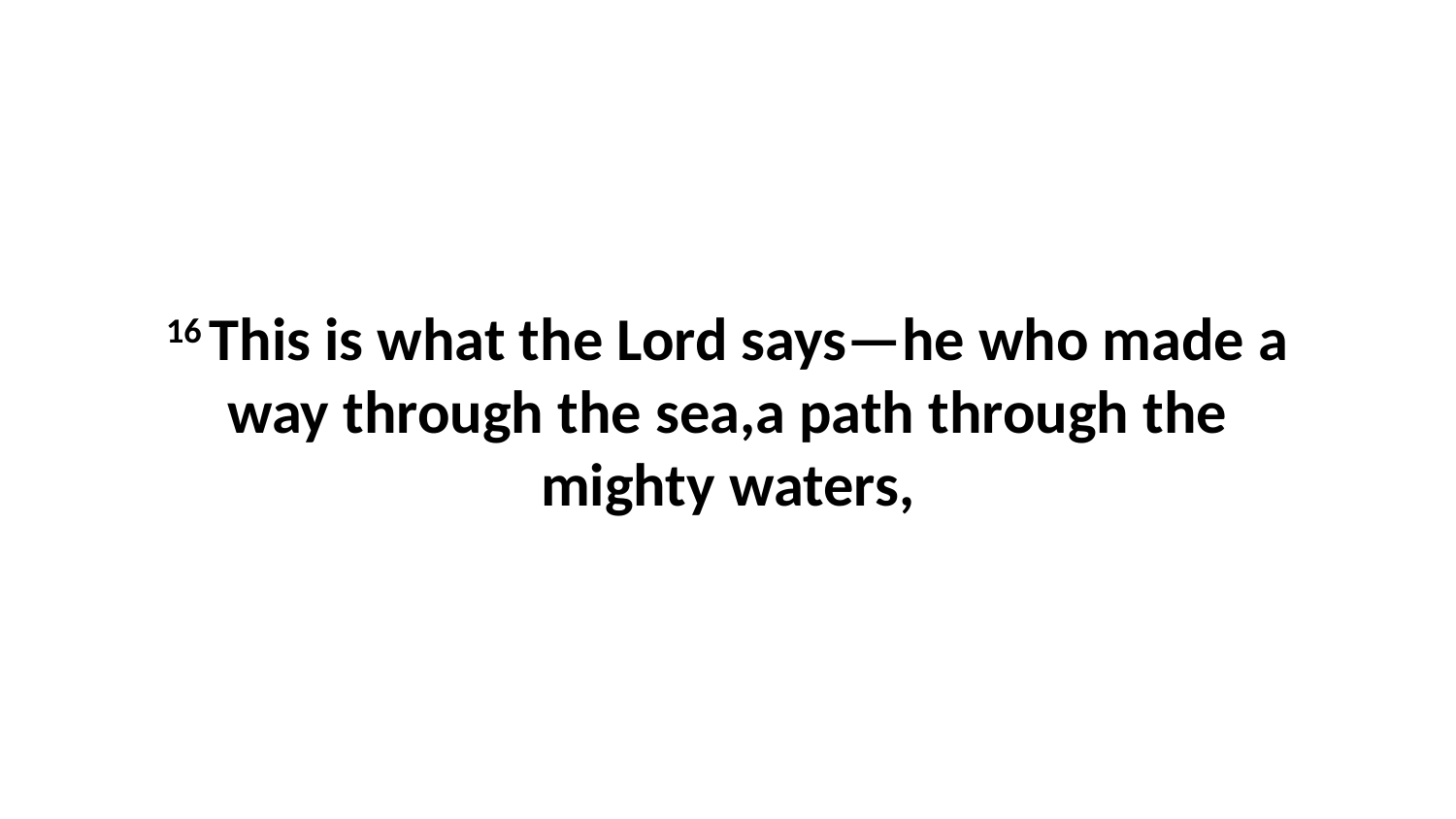

16 This is what the Lord says—he who made a way through the sea,a path through the mighty waters,